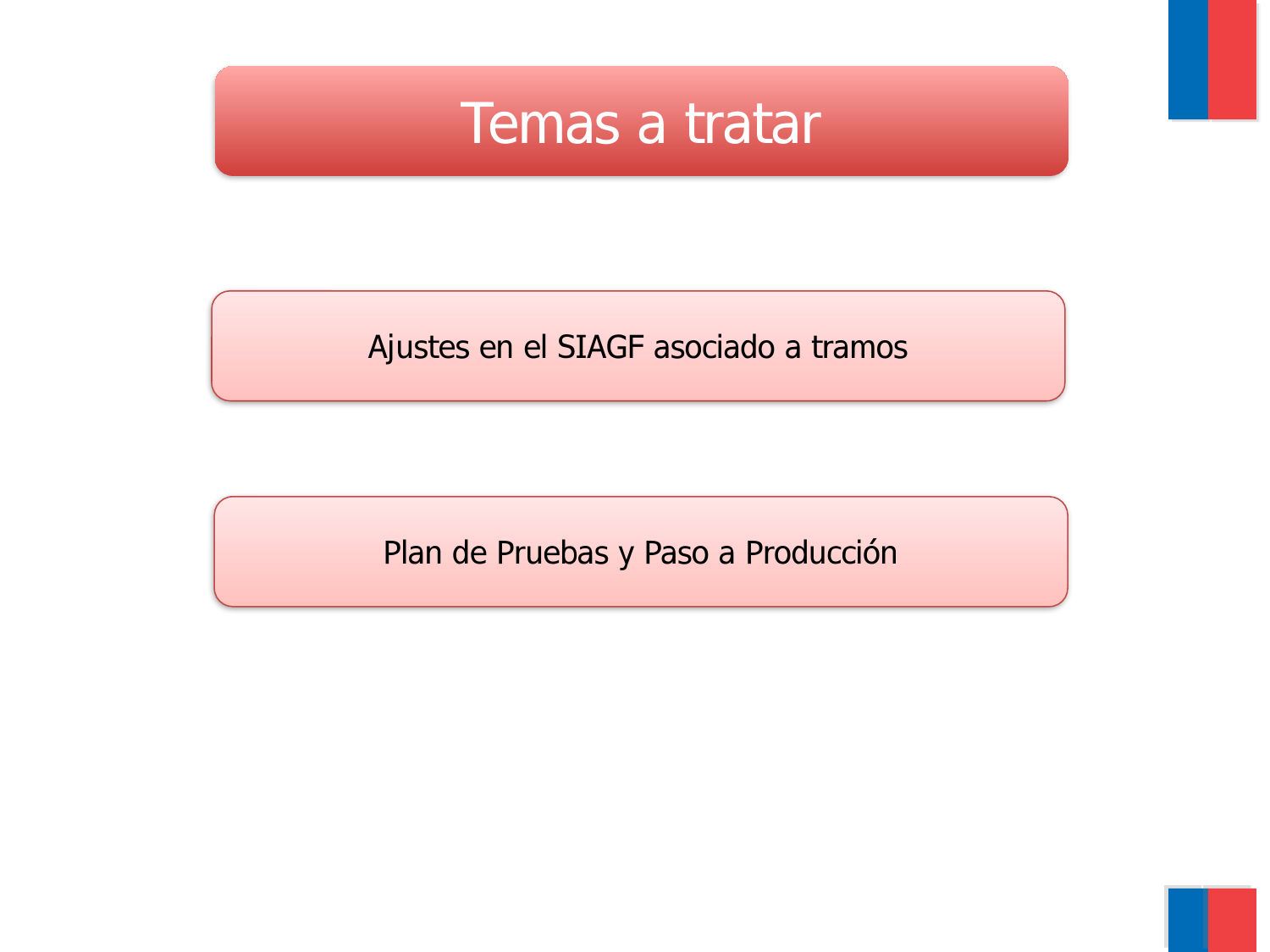

Temas a tratar
Ajustes en el SIAGF asociado a tramos
Plan de Pruebas y Paso a Producción